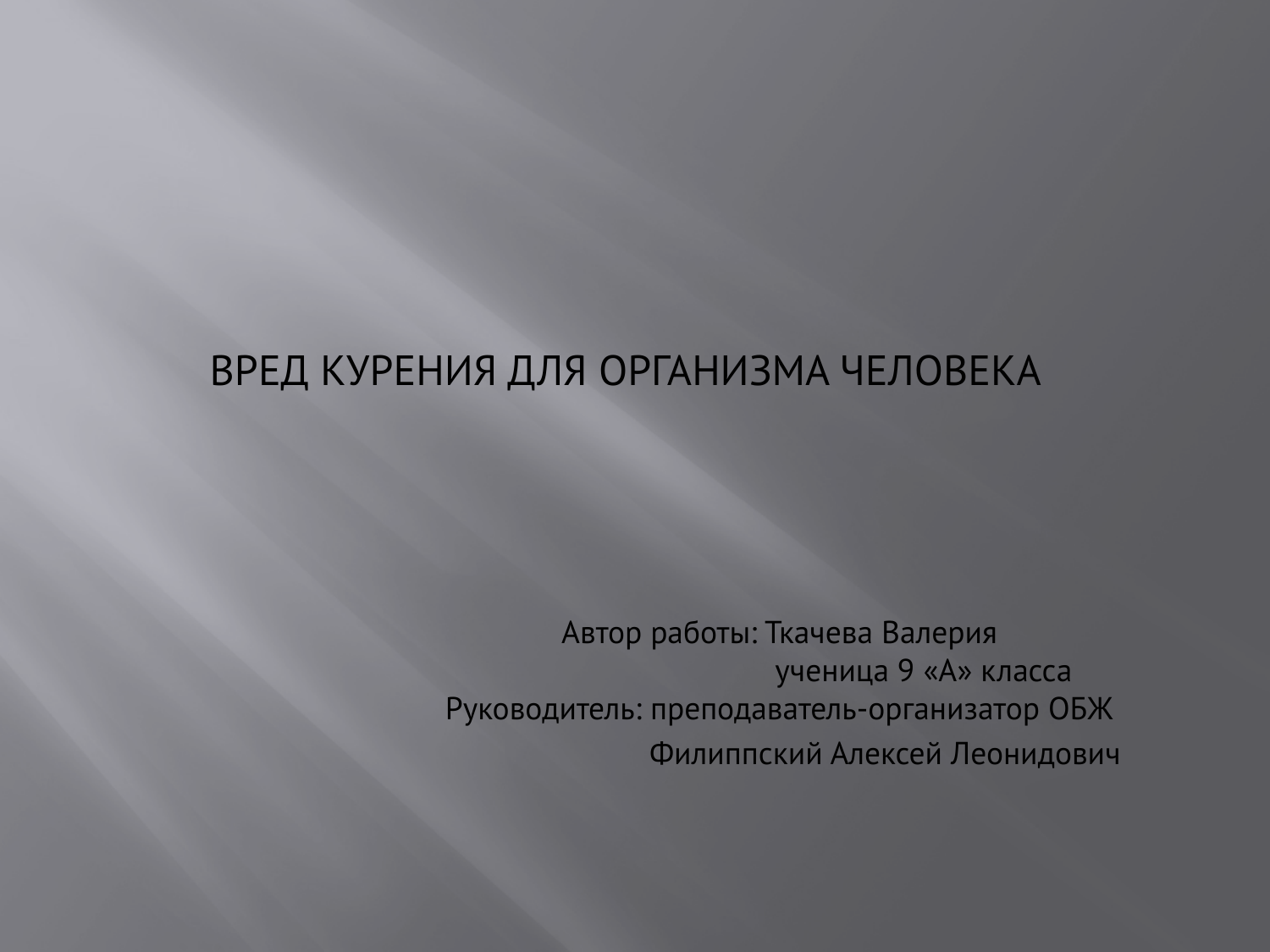

# Вред курения для организма человека
Автор работы: Ткачева Валерия
                                  ученица 9 «А» класса
Руководитель: преподаватель-организатор ОБЖ
                         Филиппский Алексей Леонидович